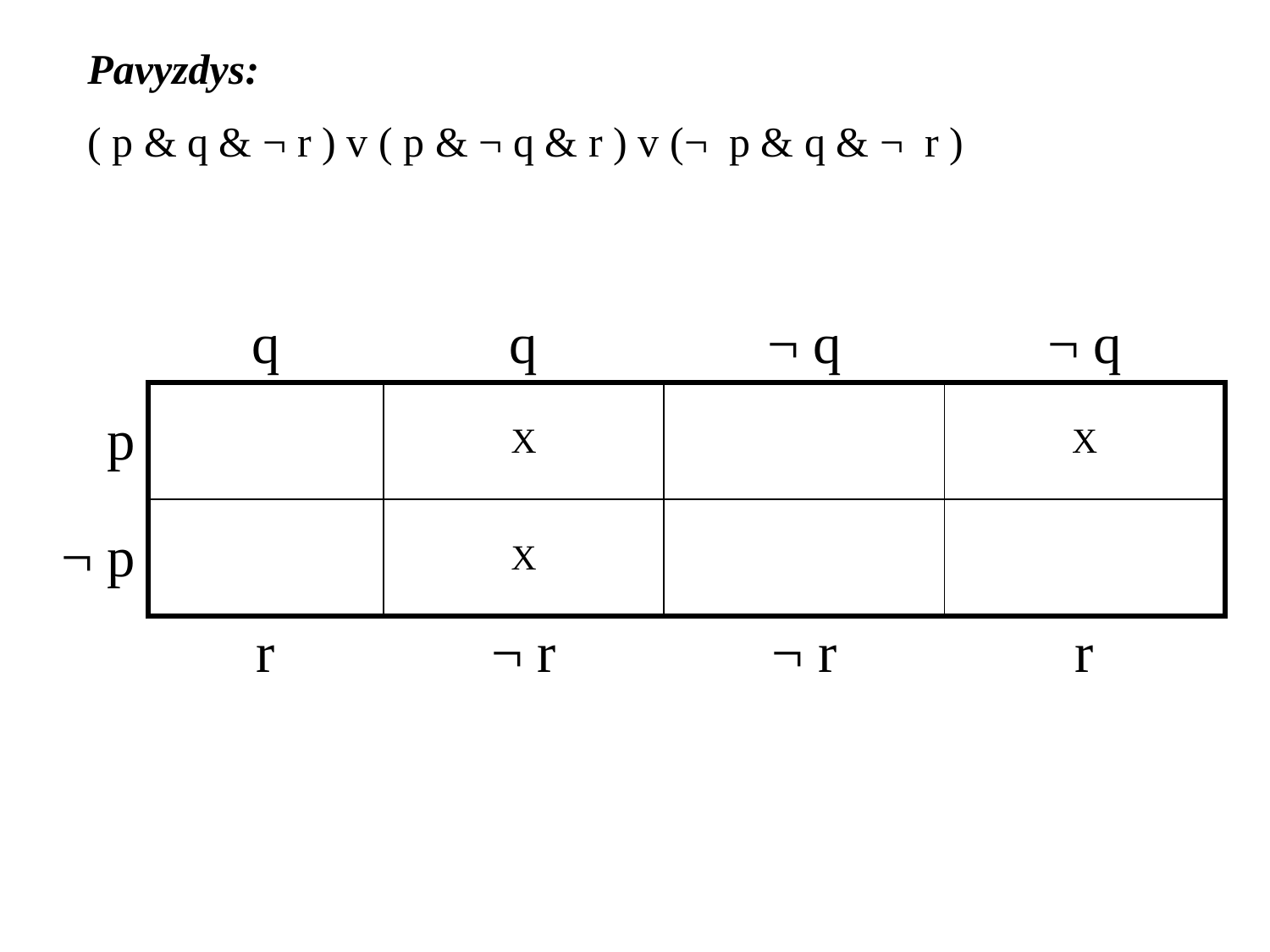

Pavyzdys:
( p & q & ¬ r ) v ( p & ¬ q & r ) v (¬  p & q & ¬  r )
|  | q | q | ¬ q | ¬ q |
| --- | --- | --- | --- | --- |
| p |  | X |  | X |
| ¬ p |  | X |  |  |
|  | r | ¬ r | ¬ r | r |